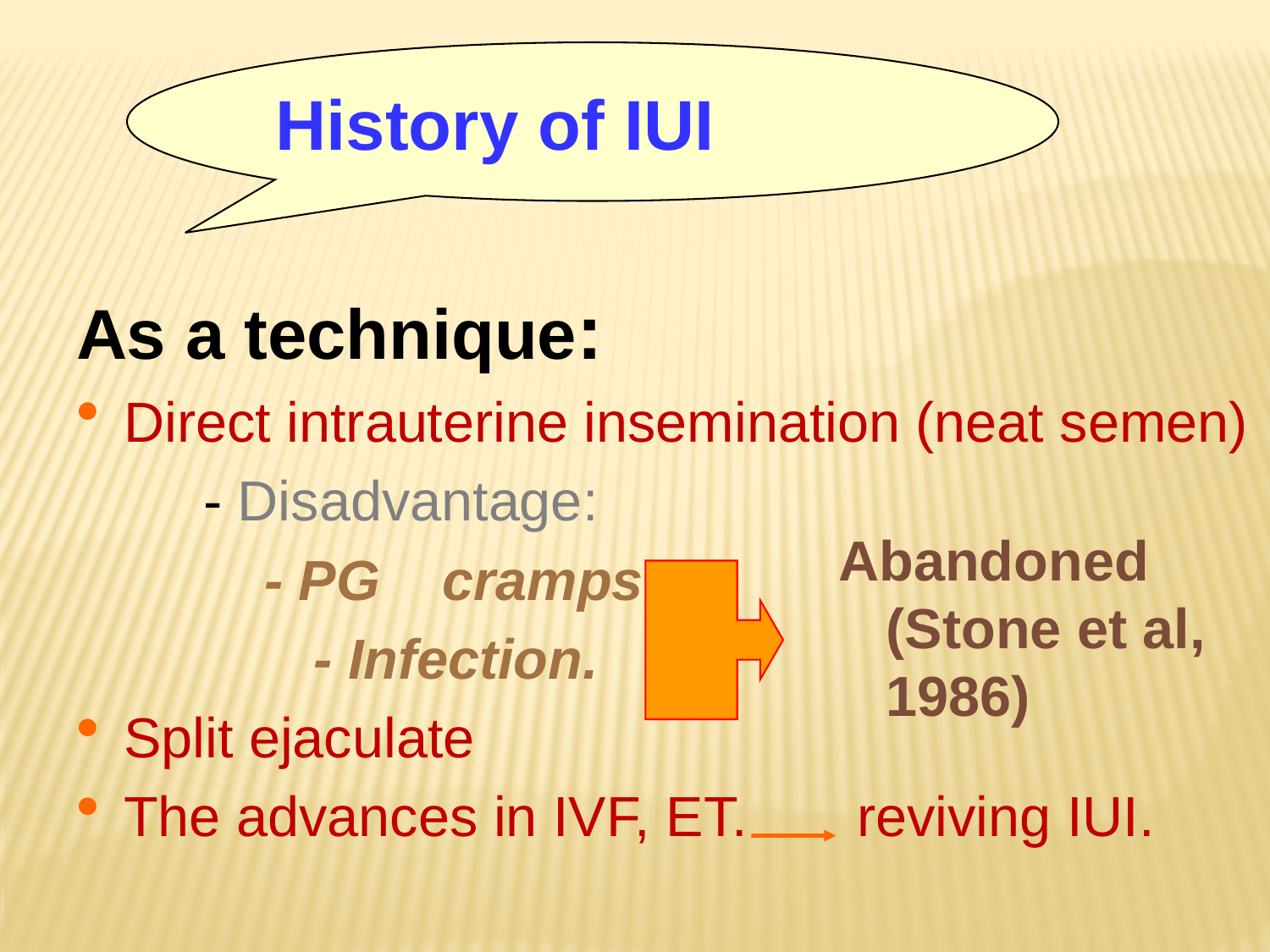

History of IUI

As a technique:
Direct intrauterine insemination (neat semen)
- Disadvantage:
            - PG    cramps
		    - Infection.
Split ejaculate
The advances in IVF, ET.       reviving IUI.
Abandoned (Stone et al, 1986)